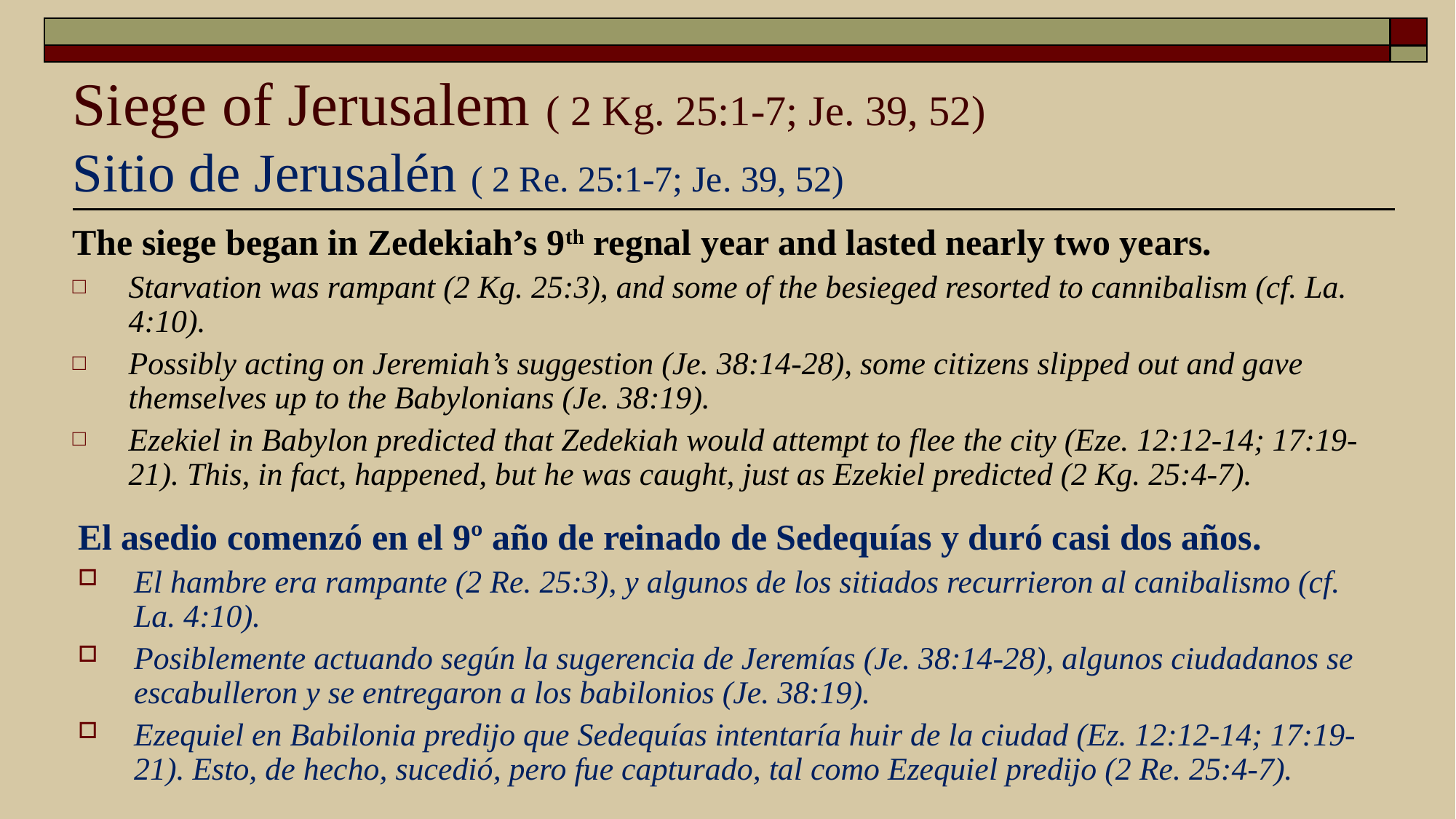

# Siege of Jerusalem ( 2 Kg. 25:1-7; Je. 39, 52) Sitio de Jerusalén ( 2 Re. 25:1-7; Je. 39, 52)
The siege began in Zedekiah’s 9th regnal year and lasted nearly two years.
Starvation was rampant (2 Kg. 25:3), and some of the besieged resorted to cannibalism (cf. La. 4:10).
Possibly acting on Jeremiah’s suggestion (Je. 38:14-28), some citizens slipped out and gave themselves up to the Babylonians (Je. 38:19).
Ezekiel in Babylon predicted that Zedekiah would attempt to flee the city (Eze. 12:12-14; 17:19-21). This, in fact, happened, but he was caught, just as Ezekiel predicted (2 Kg. 25:4-7).
El asedio comenzó en el 9º año de reinado de Sedequías y duró casi dos años.
El hambre era rampante (2 Re. 25:3), y algunos de los sitiados recurrieron al canibalismo (cf. La. 4:10).
Posiblemente actuando según la sugerencia de Jeremías (Je. 38:14-28), algunos ciudadanos se escabulleron y se entregaron a los babilonios (Je. 38:19).
Ezequiel en Babilonia predijo que Sedequías intentaría huir de la ciudad (Ez. 12:12-14; 17:19-21). Esto, de hecho, sucedió, pero fue capturado, tal como Ezequiel predijo (2 Re. 25:4-7).